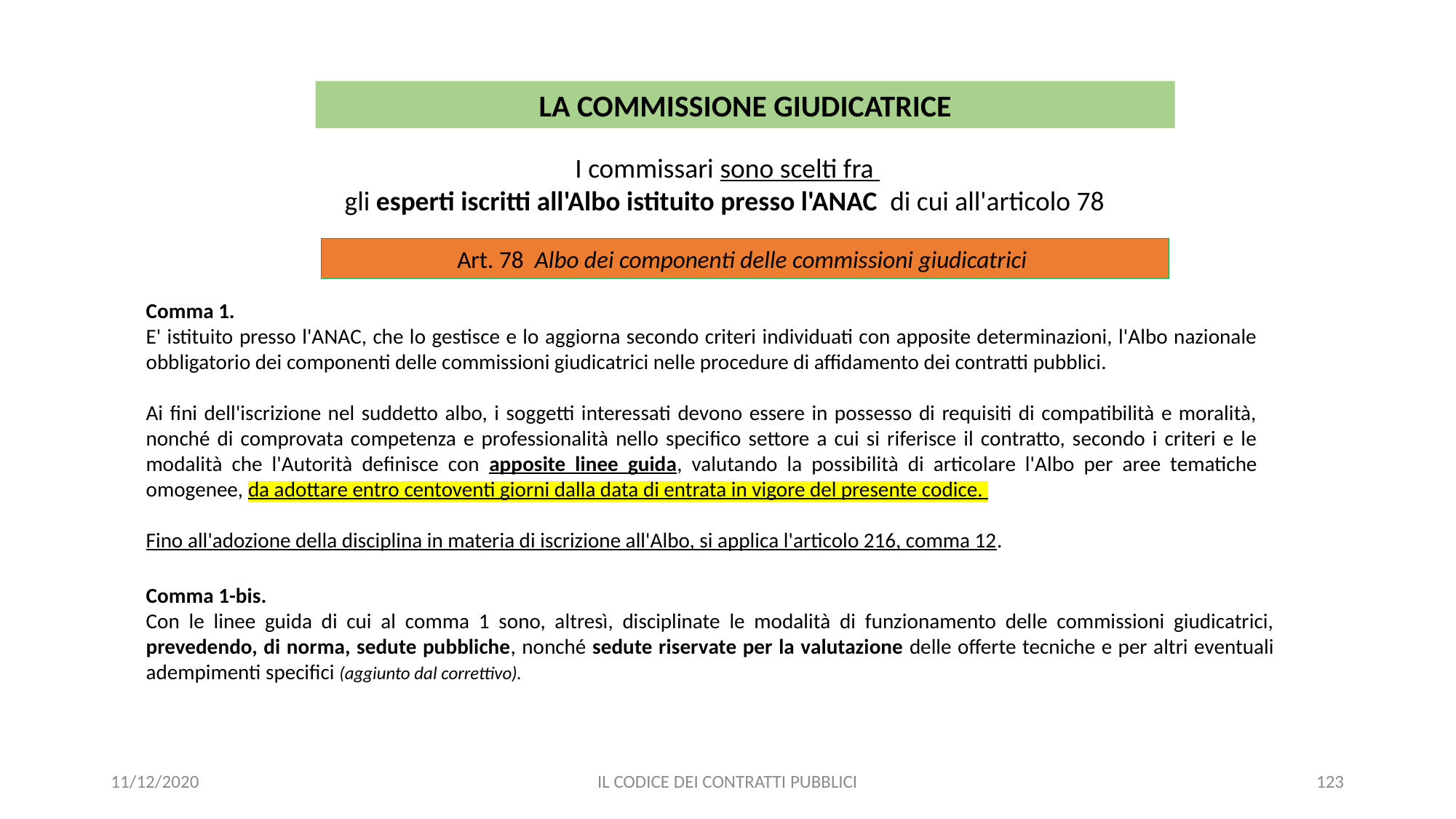

LA COMMISSIONE GIUDICATRICE
I commissari sono scelti fra
gli esperti iscritti all'Albo istituito presso l'ANAC  di cui all'articolo 78
Art. 78  Albo dei componenti delle commissioni giudicatrici
Comma 1.
E' istituito presso l'ANAC, che lo gestisce e lo aggiorna secondo criteri individuati con apposite determinazioni, l'Albo nazionale obbligatorio dei componenti delle commissioni giudicatrici nelle procedure di affidamento dei contratti pubblici.

Ai fini dell'iscrizione nel suddetto albo, i soggetti interessati devono essere in possesso di requisiti di compatibilità e moralità, nonché di comprovata competenza e professionalità nello specifico settore a cui si riferisce il contratto, secondo i criteri e le modalità che l'Autorità definisce con apposite linee guida, valutando la possibilità di articolare l'Albo per aree tematiche omogenee, da adottare entro centoventi giorni dalla data di entrata in vigore del presente codice.

Fino all'adozione della disciplina in materia di iscrizione all'Albo, si applica l'articolo 216, comma 12.
Comma 1-bis.
Con le linee guida di cui al comma 1 sono, altresì, disciplinate le modalità di funzionamento delle commissioni giudicatrici, prevedendo, di norma, sedute pubbliche, nonché sedute riservate per la valutazione delle offerte tecniche e per altri eventuali adempimenti specifici (aggiunto dal correttivo).
11/12/2020
IL CODICE DEI CONTRATTI PUBBLICI
123